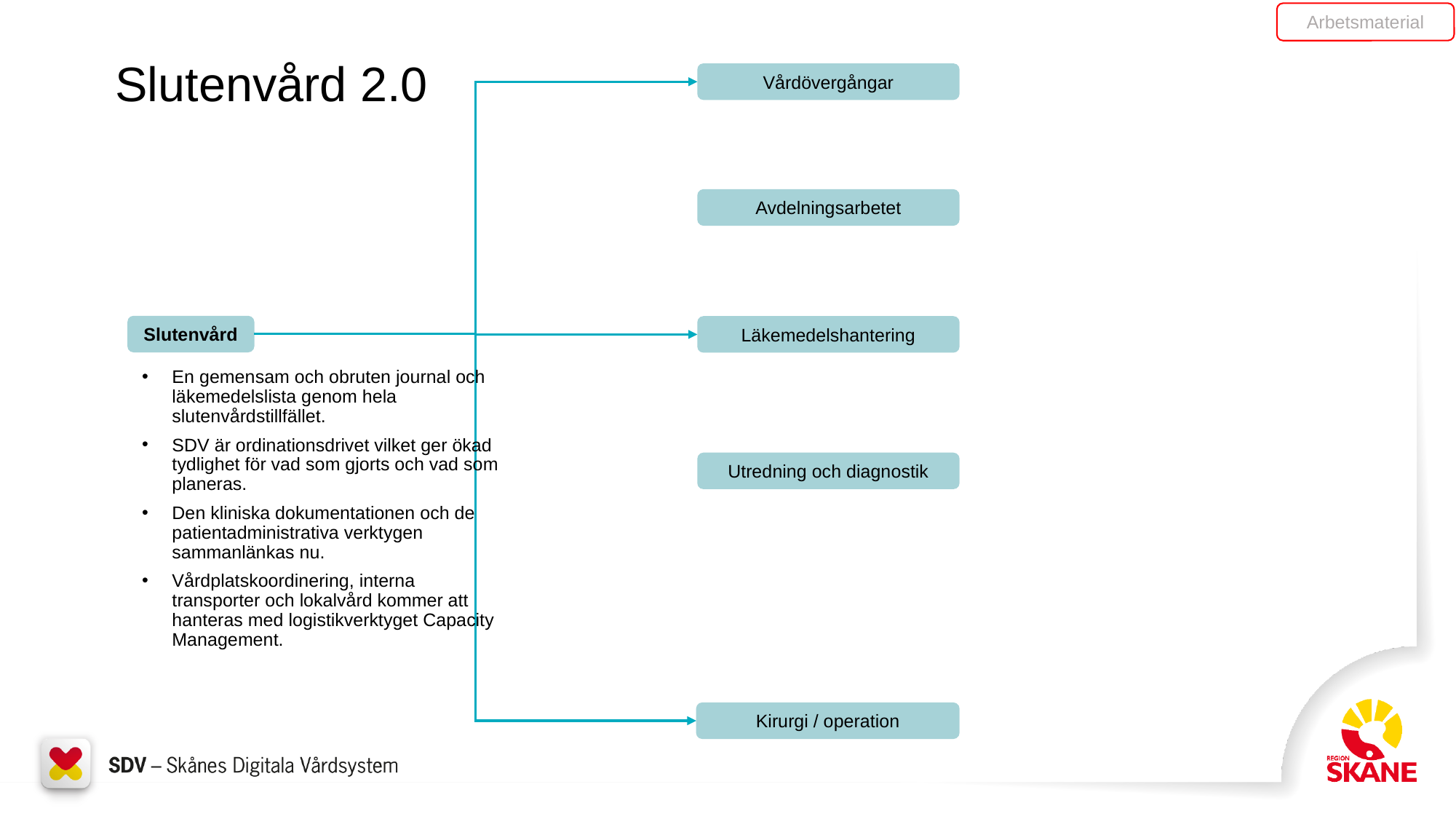

Arbetsmaterial
# Slutenvård 2.0
Vårdövergångar
Avdelningsarbetet
Slutenvård
Läkemedelshantering

En gemensam och obruten journal och läkemedelslista genom hela slutenvårdstillfället.
SDV är ordinationsdrivet vilket ger ökad tydlighet för vad som gjorts och vad som planeras.
Den kliniska dokumentationen och de patientadministrativa verktygen sammanlänkas nu.
Vårdplatskoordinering, interna transporter och lokalvård kommer att hanteras med logistikverktyget Capacity Management.

Utredning och diagnostik
Kirurgi / operation